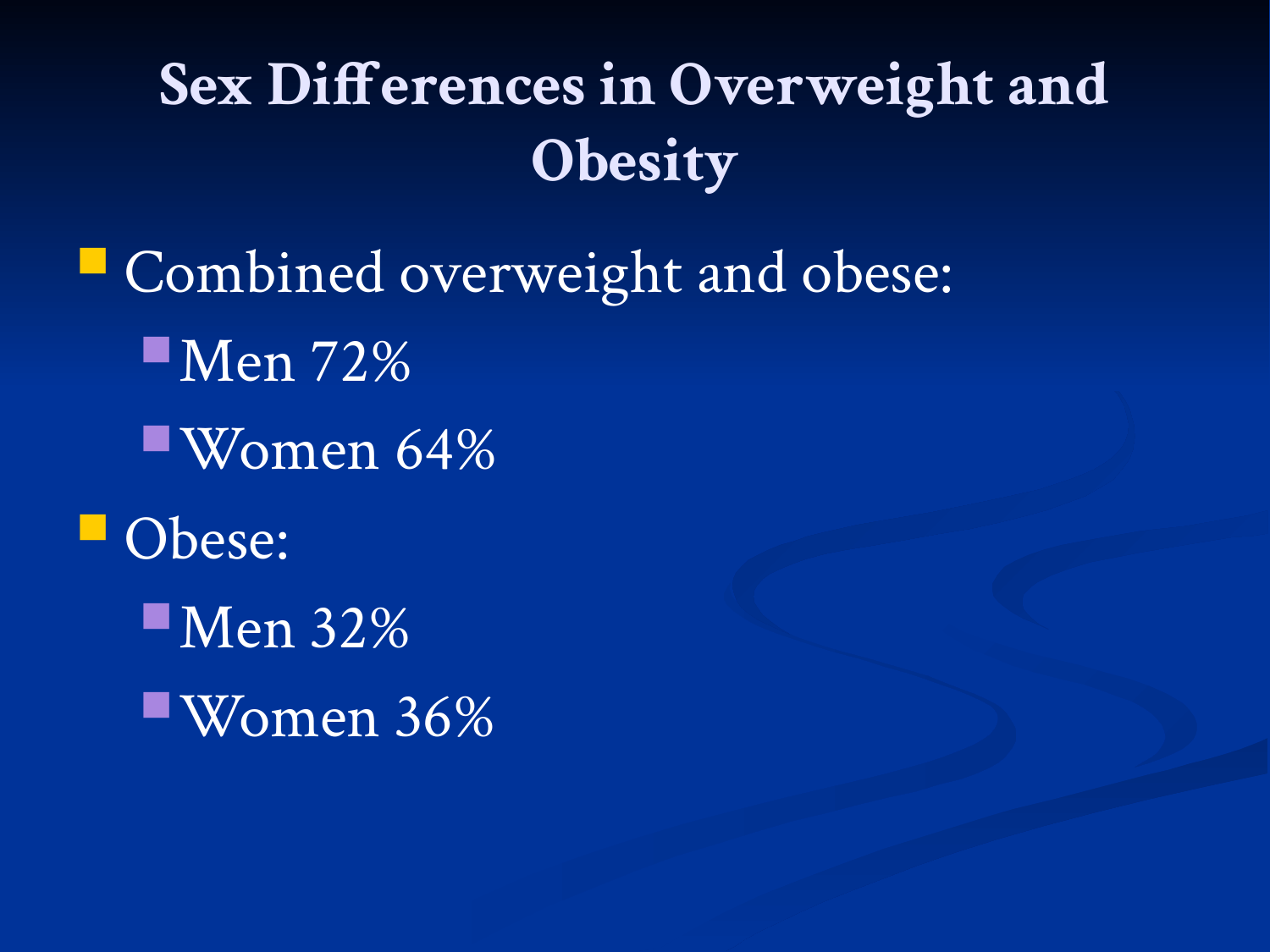

# Sex Differences in Overweight and Obesity
Combined overweight and obese:
Men 72%
Women 64%
Obese:
Men 32%
Women 36%